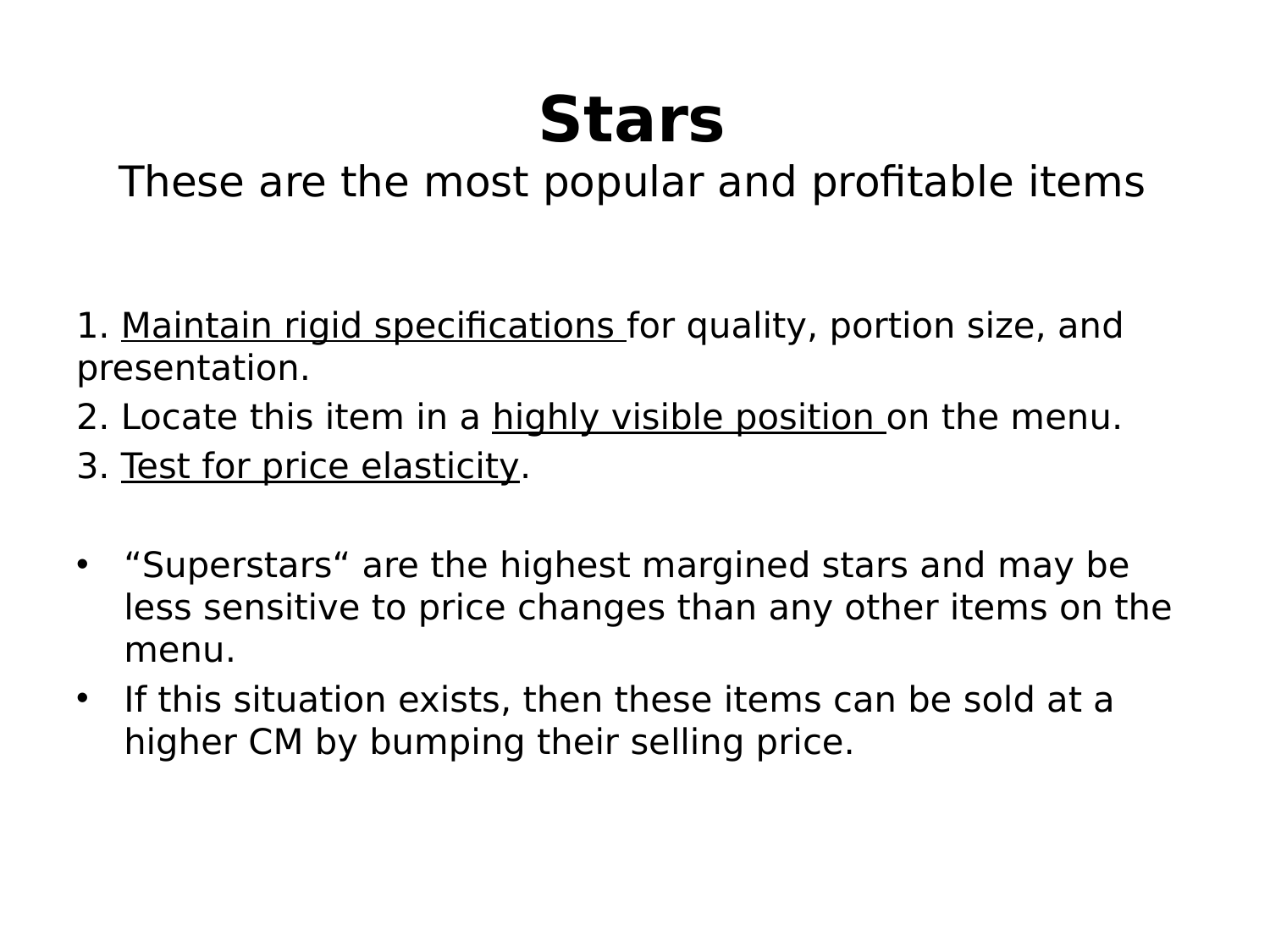

# Stars These are the most popular and profitable items
1. Maintain rigid specifications for quality, portion size, and presentation.
2. Locate this item in a highly visible position on the menu.
3. Test for price elasticity.

“Superstars“ are the highest margined stars and may be less sensitive to price changes than any other items on the menu.
If this situation exists, then these items can be sold at a higher CM by bumping their selling price.